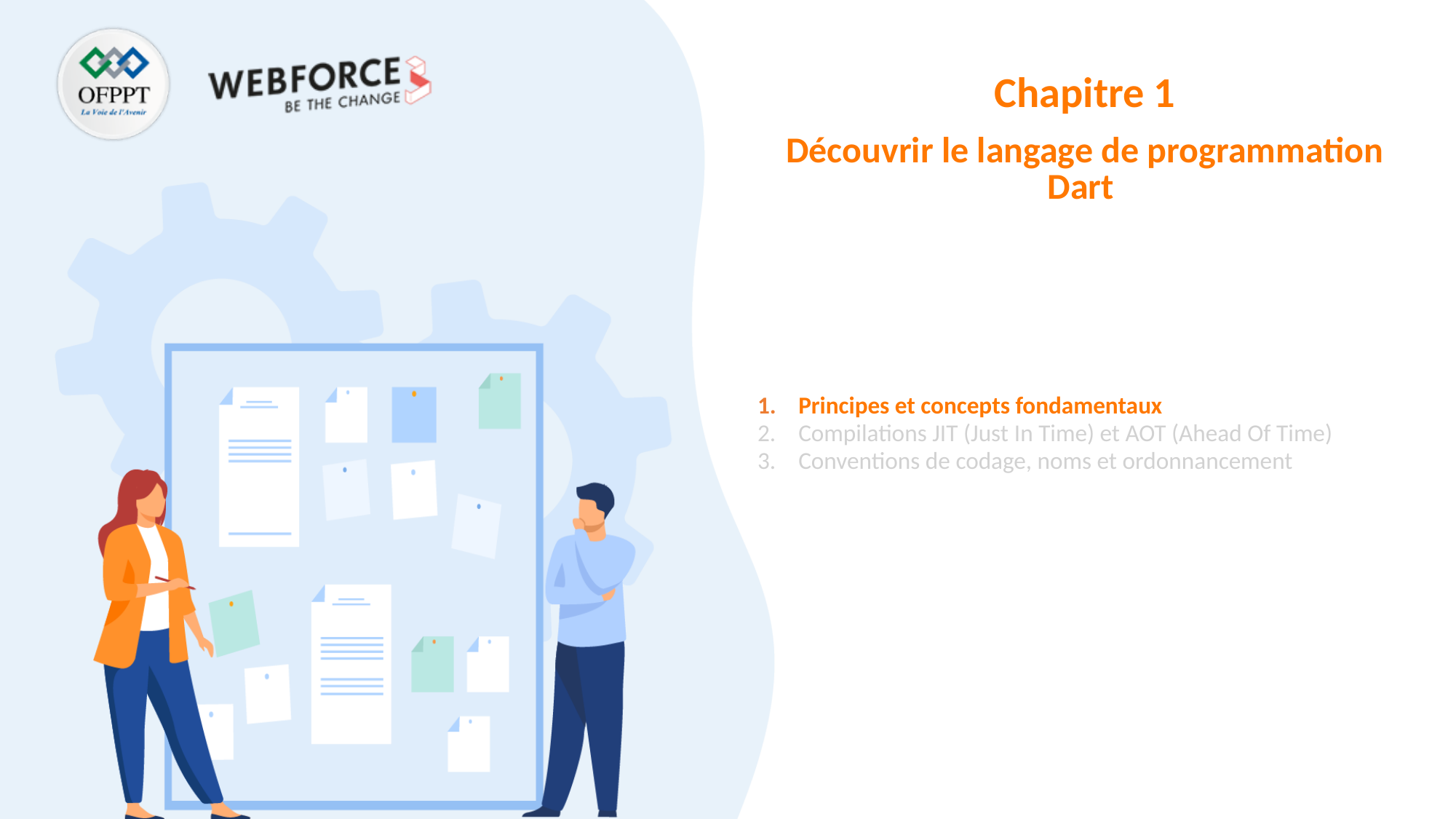

Chapitre 1
Découvrir le langage de programmation Dart

Principes et concepts fondamentaux
Compilations JIT (Just In Time) et AOT (Ahead Of Time)
Conventions de codage, noms et ordonnancement